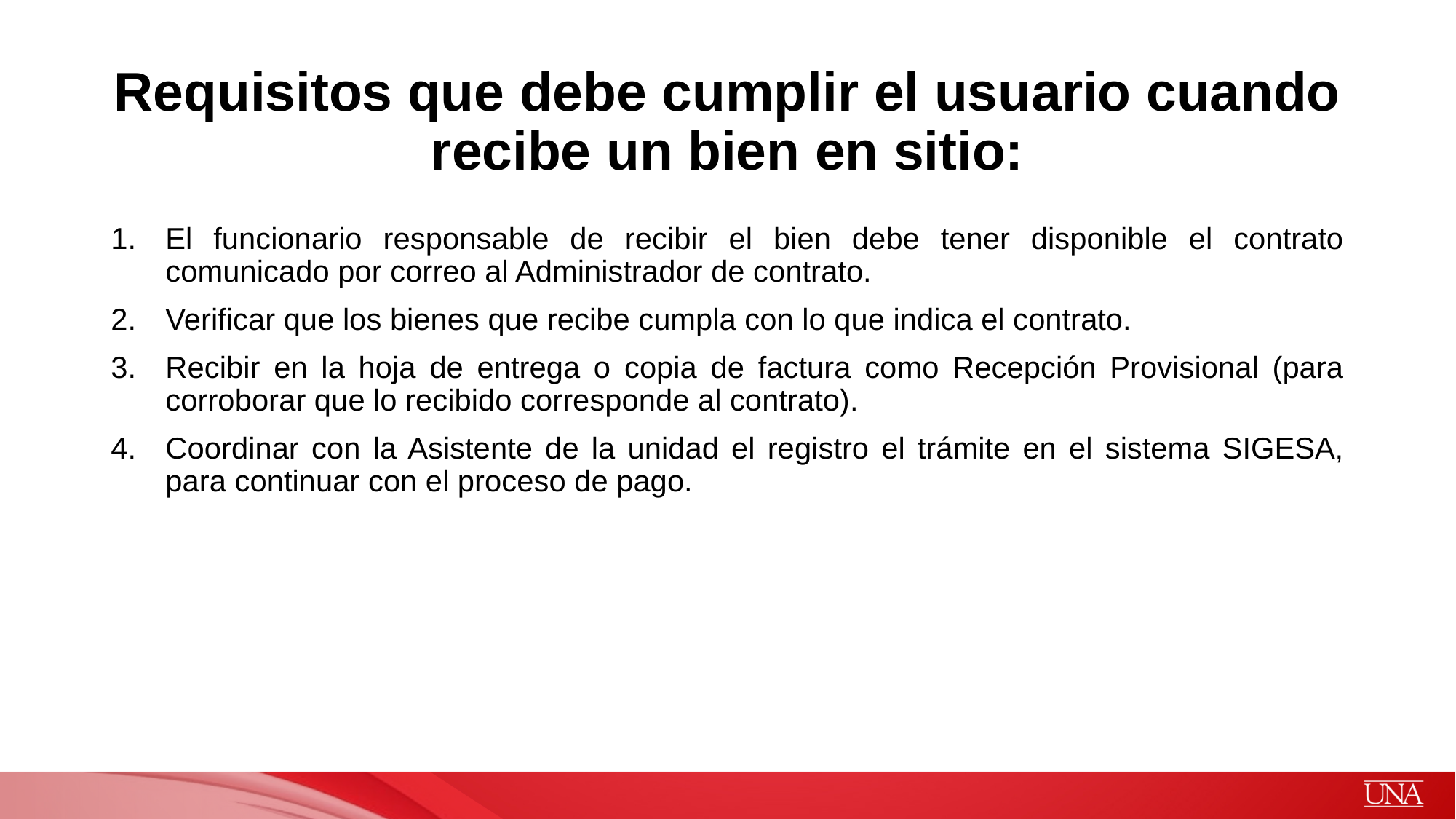

# Requisitos que debe cumplir el usuario cuando recibe un bien en sitio:
El funcionario responsable de recibir el bien debe tener disponible el contrato comunicado por correo al Administrador de contrato.
Verificar que los bienes que recibe cumpla con lo que indica el contrato.
Recibir en la hoja de entrega o copia de factura como Recepción Provisional (para corroborar que lo recibido corresponde al contrato).
Coordinar con la Asistente de la unidad el registro el trámite en el sistema SIGESA, para continuar con el proceso de pago.